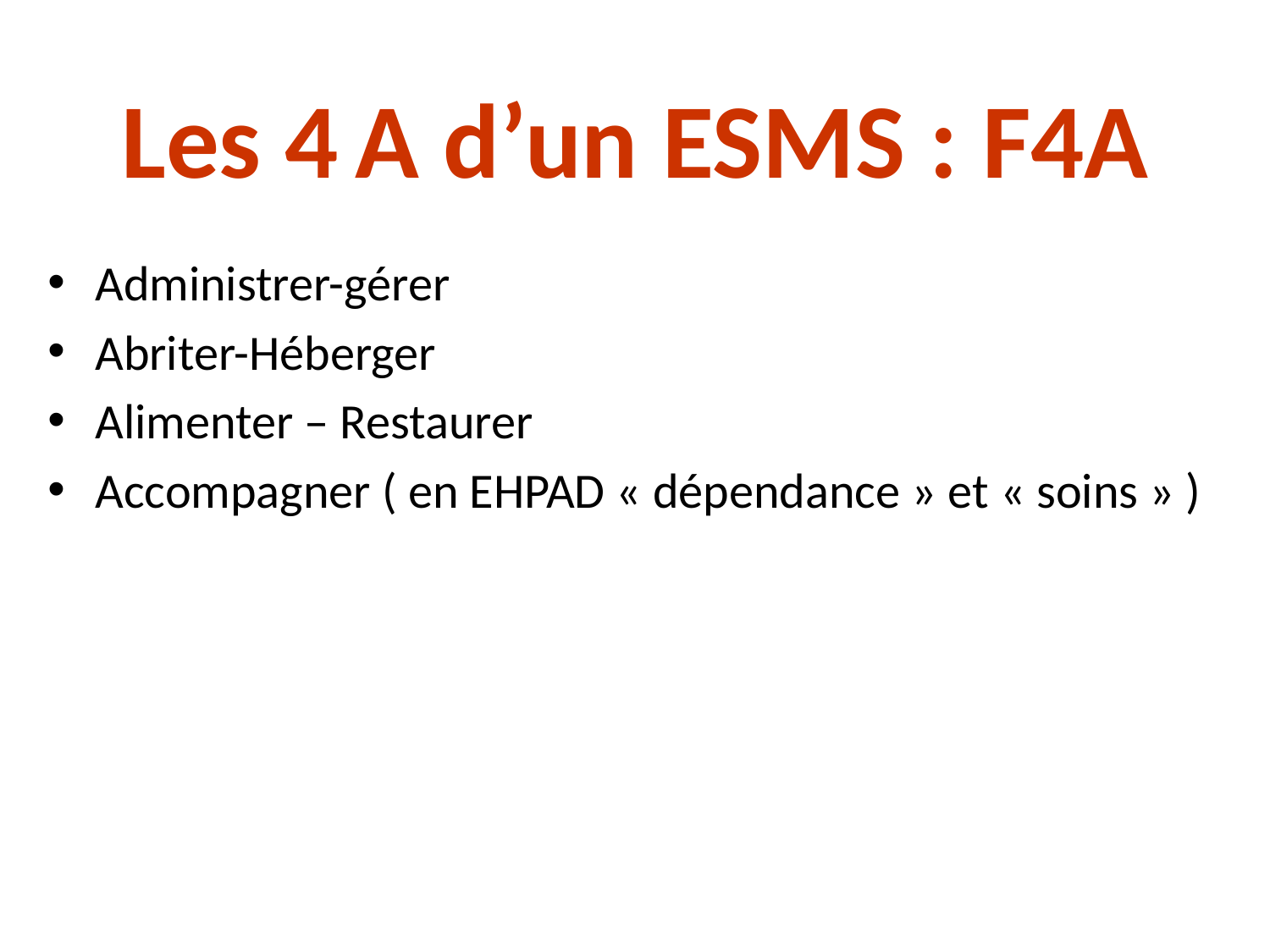

Les 4 A d’un ESMS : F4A

Administrer-gérer
Abriter-Héberger
Alimenter – Restaurer
Accompagner ( en EHPAD « dépendance » et « soins » )